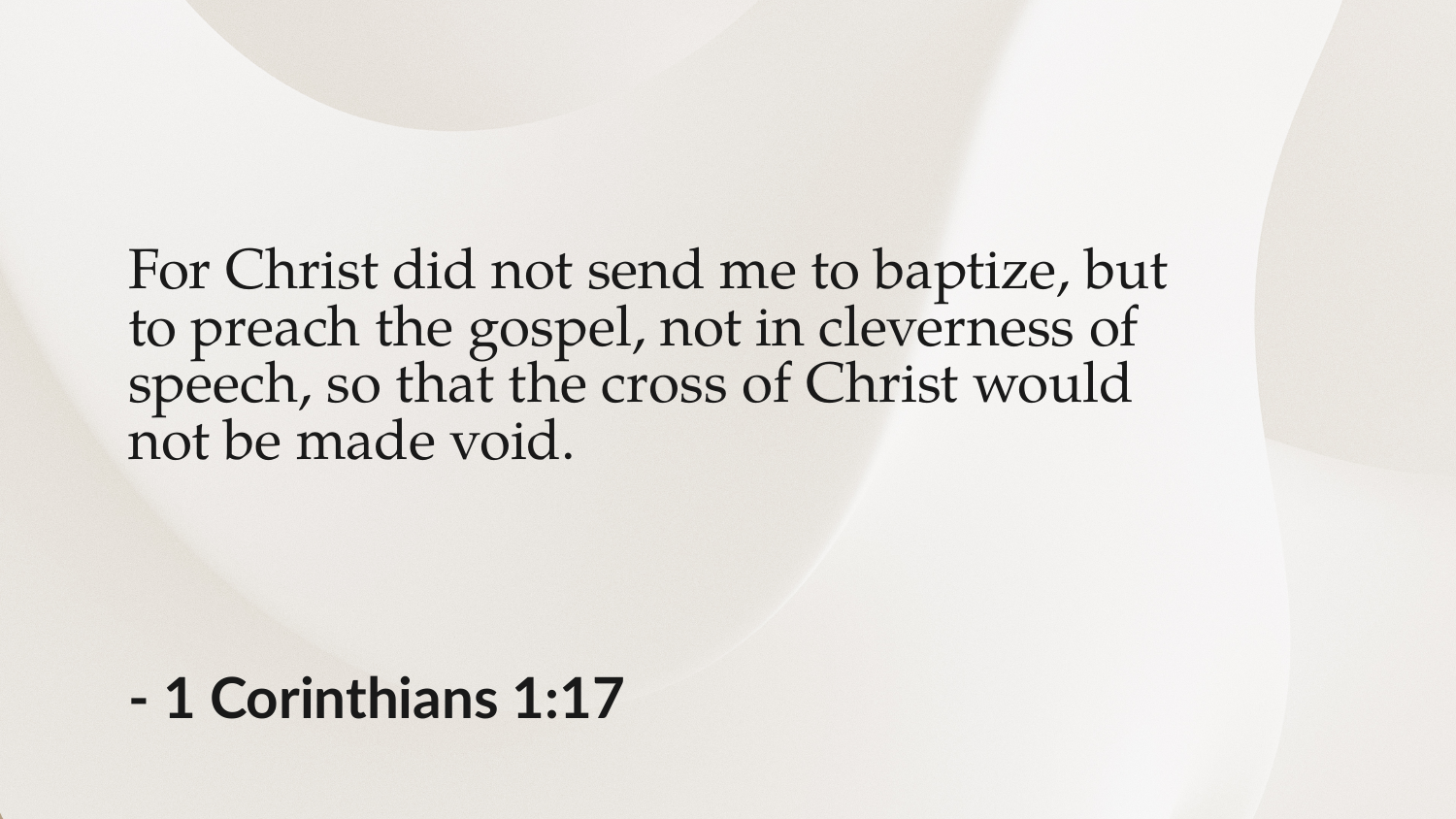

For Christ did not send me to baptize, but to preach the gospel, not in cleverness of speech, so that the cross of Christ would not be made void.
- 1 Corinthians 1:17